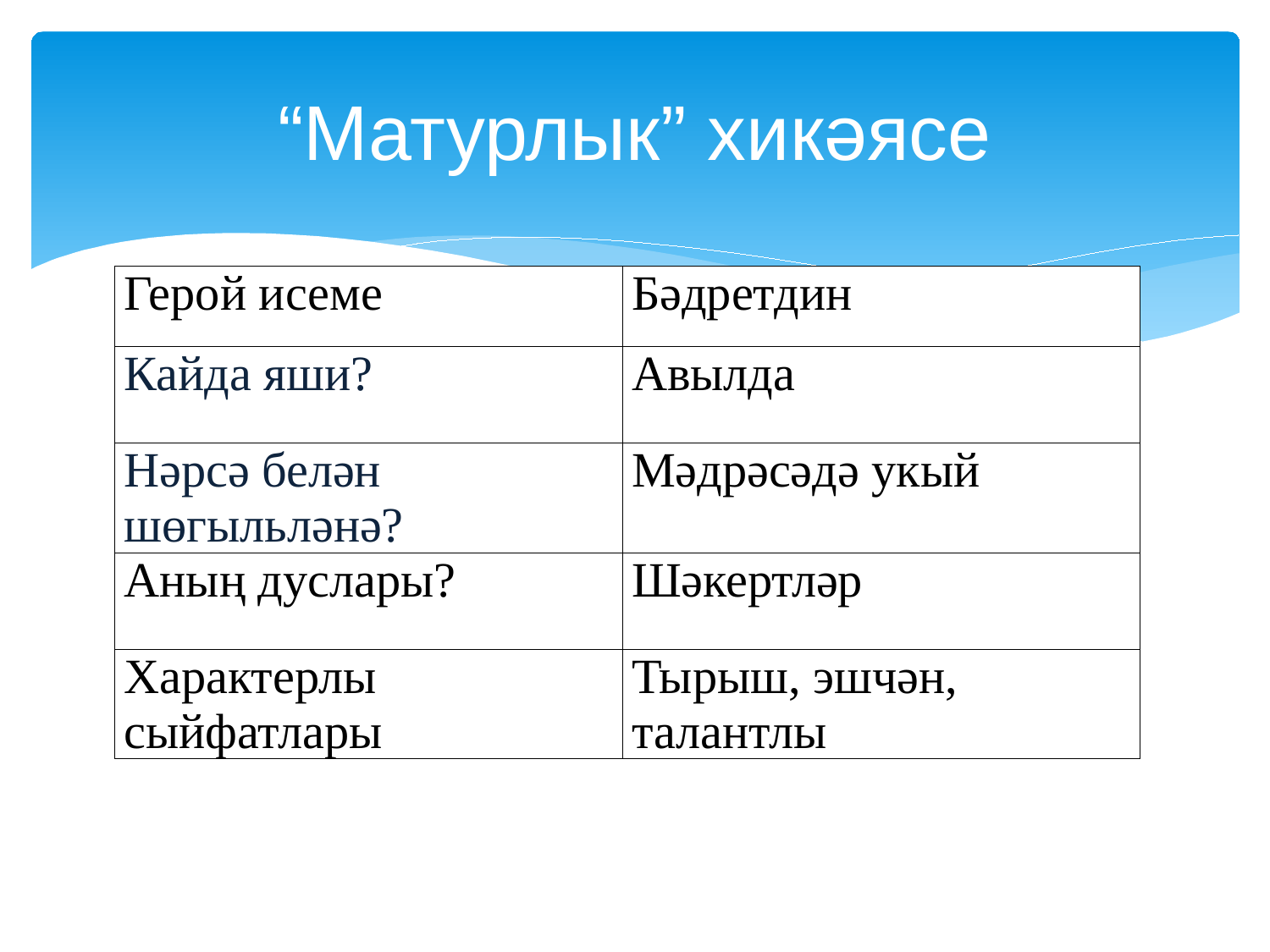

# “Матурлык” хикәясе
| Герой исеме | Бәдретдин |
| --- | --- |
| Кайда яши? | Авылда |
| Нәрсә белән шөгыльләнә? | Мәдрәсәдә укый |
| Аның дуслары? | Шәкертләр |
| Характерлы сыйфатлары | Тырыш, эшчән, талантлы |